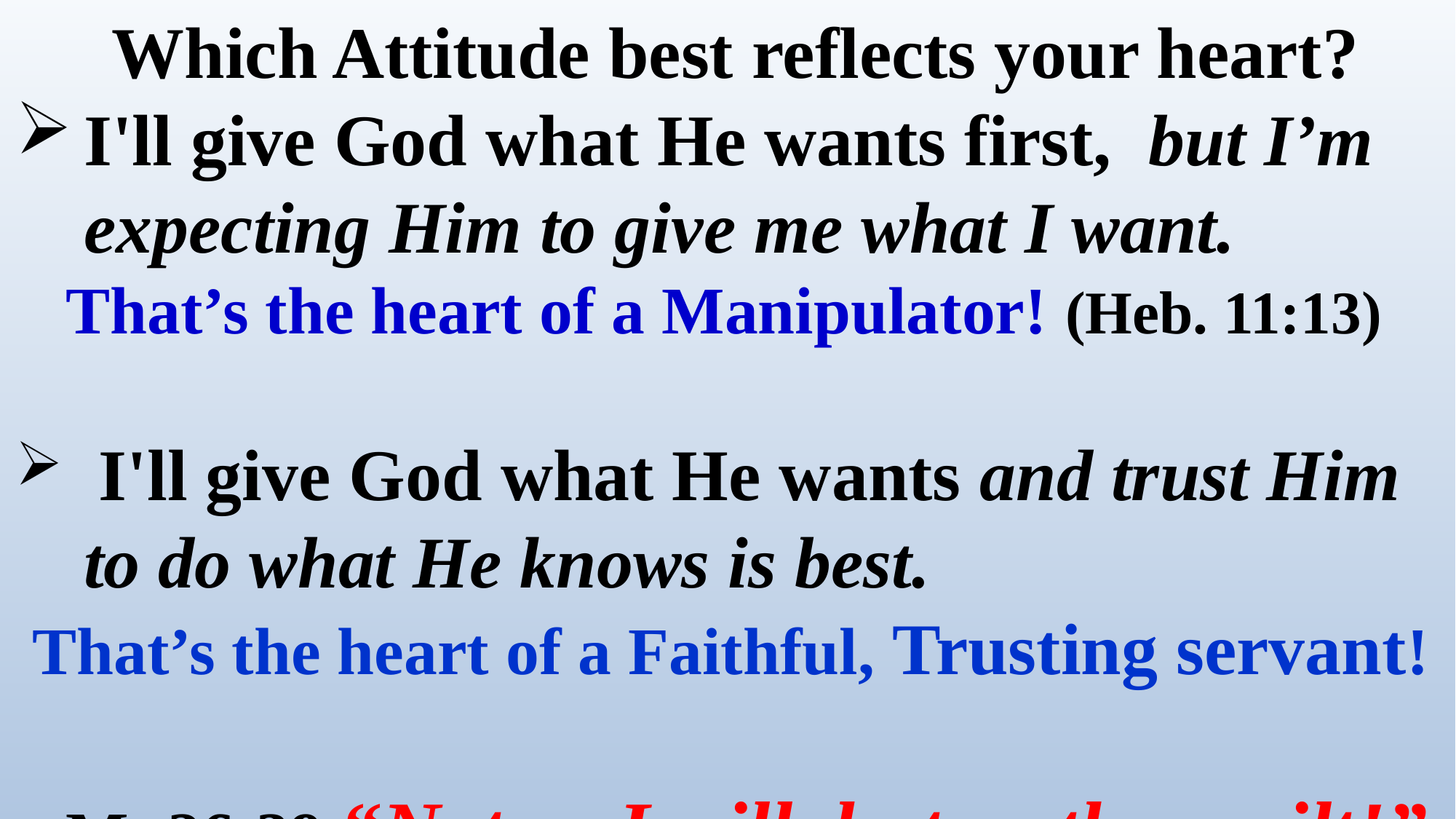

Which Attitude best reflects your heart?
I'll give God what He wants first,  but I’m expecting Him to give me what I want.
   That’s the heart of a Manipulator! (Heb. 11:13)

 I'll give God what He wants and trust Him to do what He knows is best.
 That’s the heart of a Faithful, Trusting servant!
   Mt 26:39 “Not as I will, but as thou wilt!”